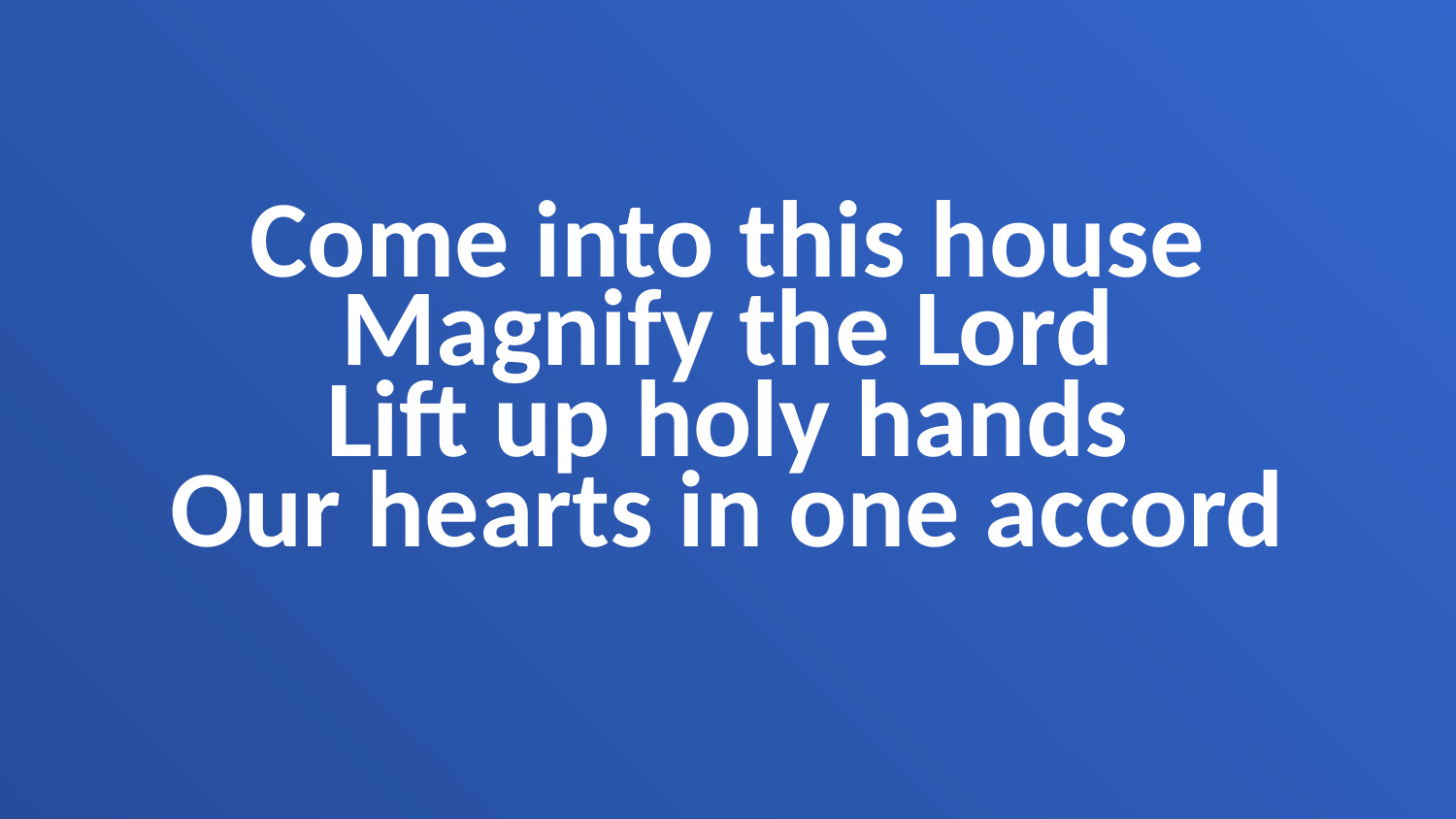

Come into this house
Magnify the Lord
Lift up holy hands
Our hearts in one accord